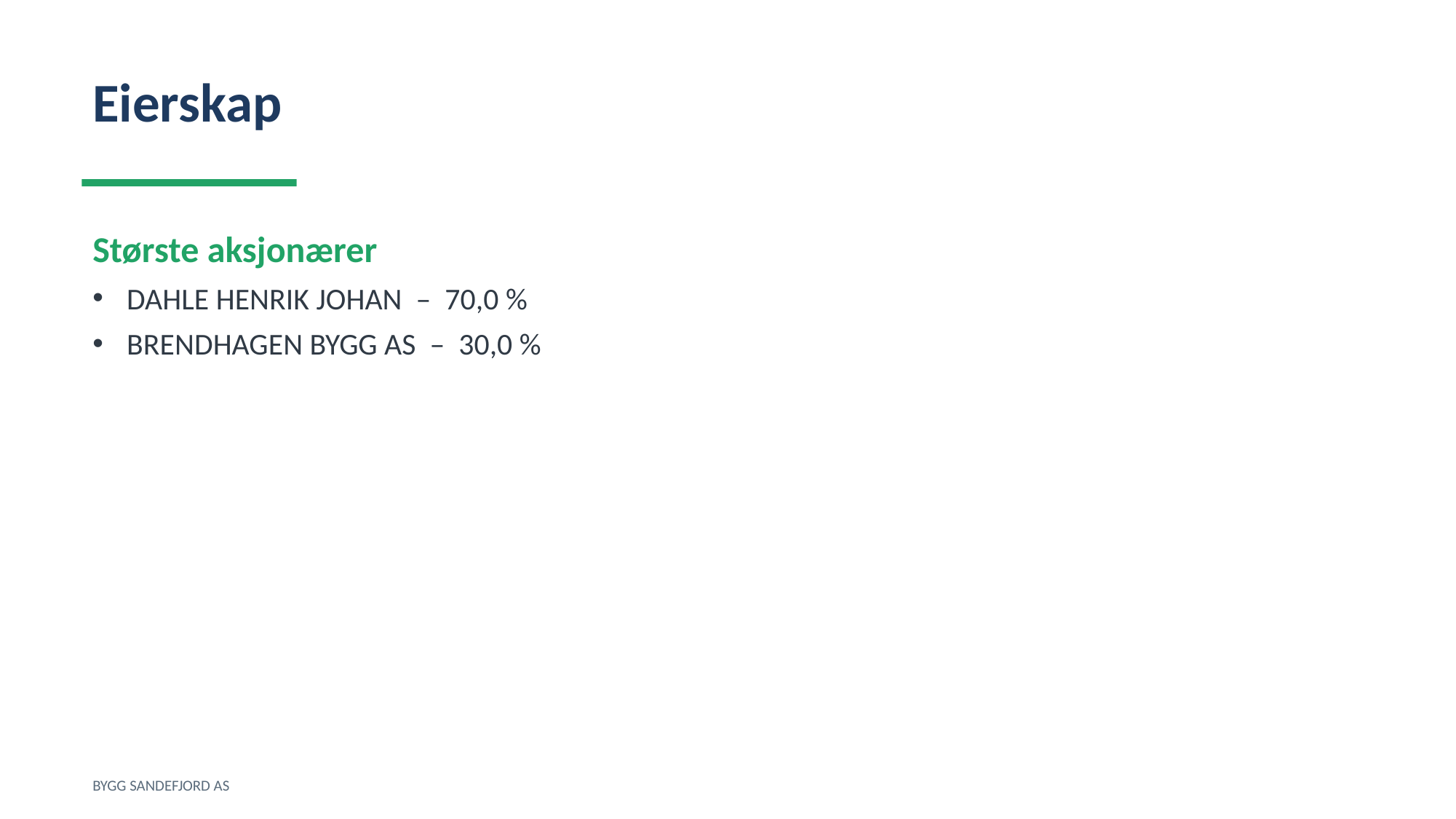

Eierskap

Største aksjonærer
DAHLE HENRIK JOHAN  –  70,0 %
BRENDHAGEN BYGG AS  –  30,0 %
BYGG SANDEFJORD AS